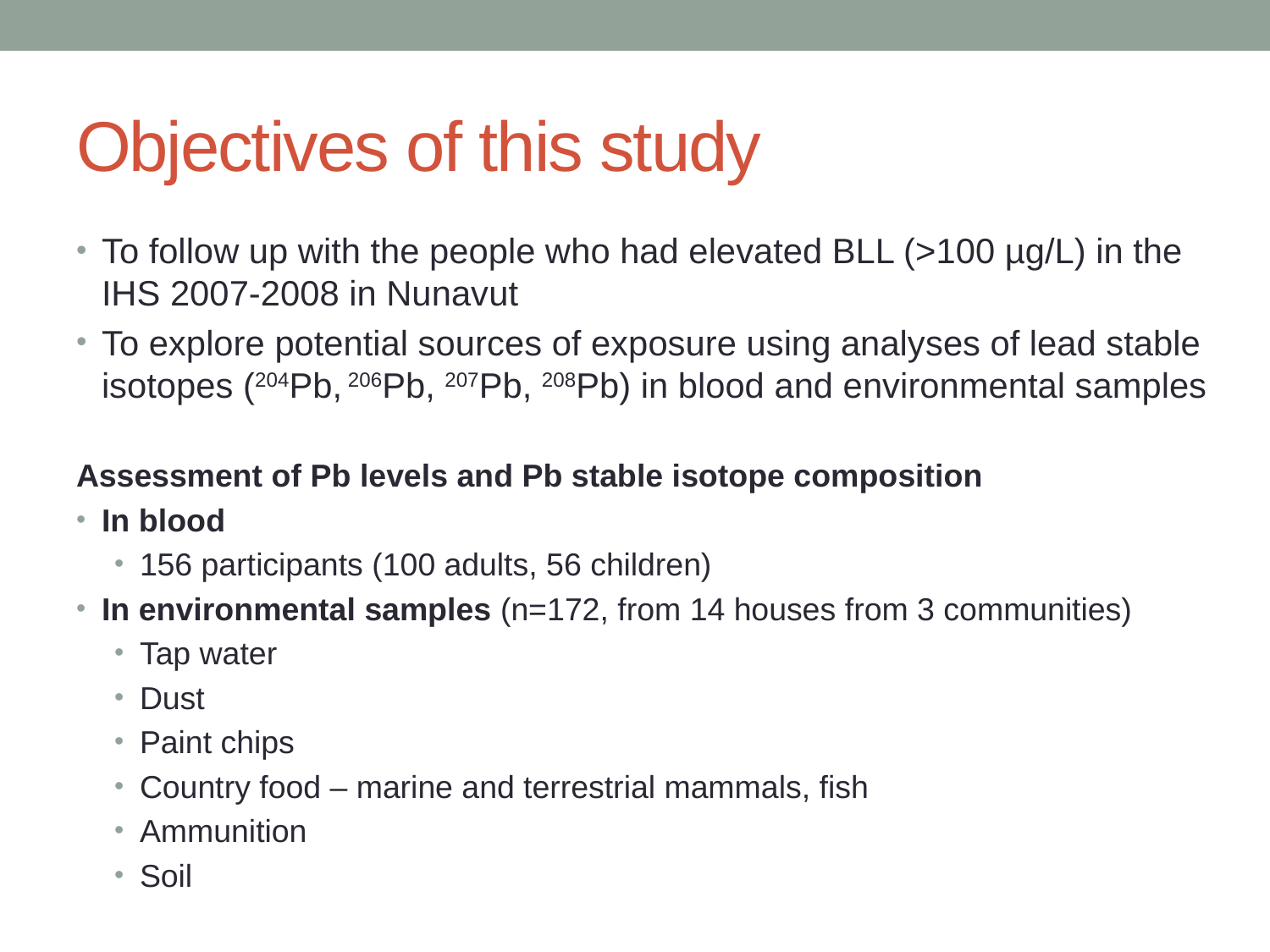

# Objectives of this study
To follow up with the people who had elevated BLL (>100 µg/L) in the IHS 2007-2008 in Nunavut
To explore potential sources of exposure using analyses of lead stable isotopes (204Pb, 206Pb, 207Pb, 208Pb) in blood and environmental samples

Assessment of Pb levels and Pb stable isotope composition
In blood
156 participants (100 adults, 56 children)
In environmental samples (n=172, from 14 houses from 3 communities)
Tap water
Dust
Paint chips
Country food – marine and terrestrial mammals, fish
Ammunition
Soil